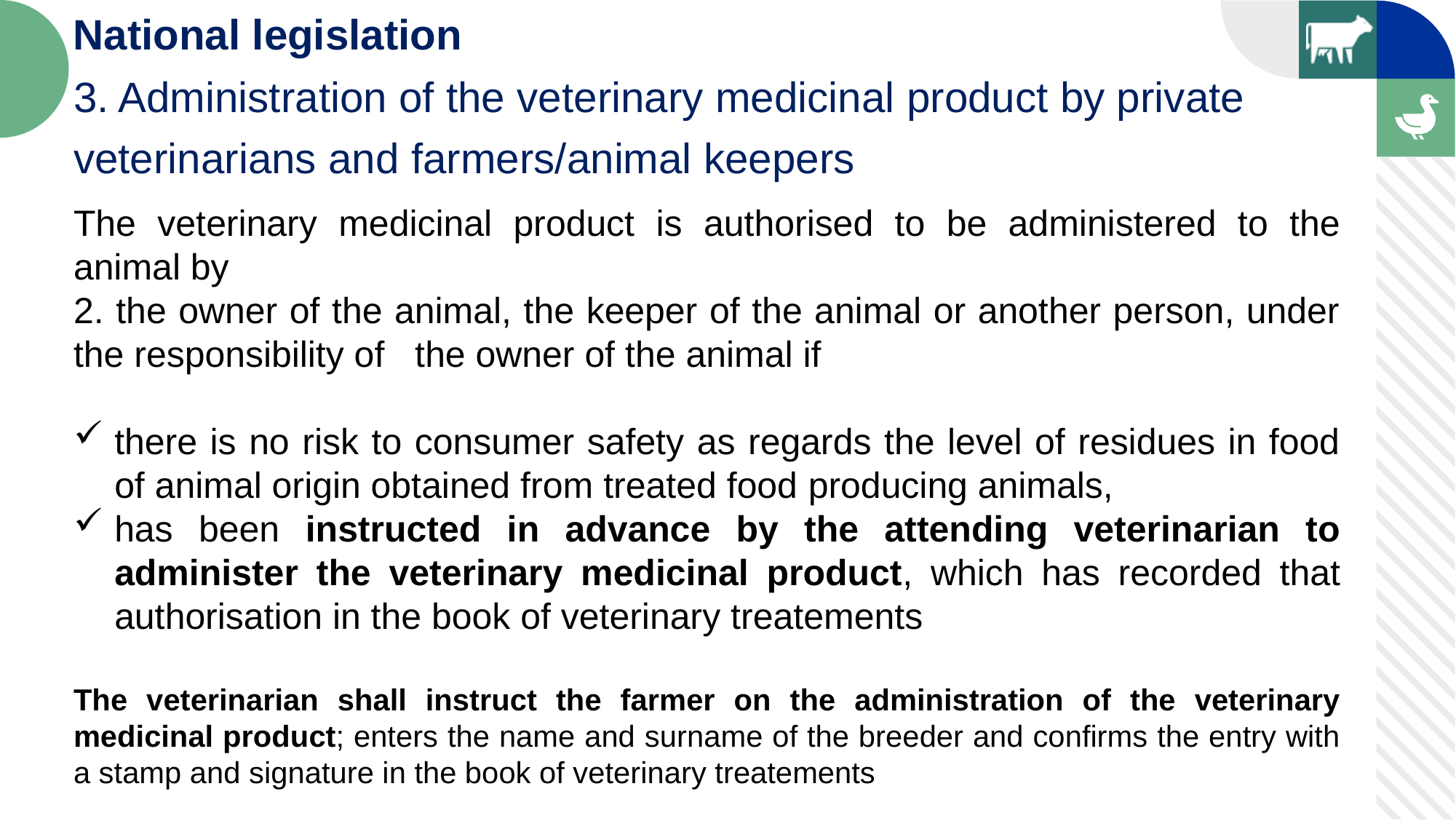

National legislation
3. Administration of the veterinary medicinal product by private veterinarians and farmers/animal keepers

The veterinary medicinal product is authorised to be administered to the animal by
2. the owner of the animal, the keeper of the animal or another person, under the responsibility of   the owner of the animal if

there is no risk to consumer safety as regards the level of residues in food of animal origin obtained from treated food producing animals,
has been instructed in advance by the attending veterinarian to administer the veterinary medicinal product, which has recorded that authorisation in the book of veterinary treatements

The veterinarian shall instruct the farmer on the administration of the veterinary medicinal product; enters the name and surname of the breeder and confirms the entry with a stamp and signature in the book of veterinary treatements